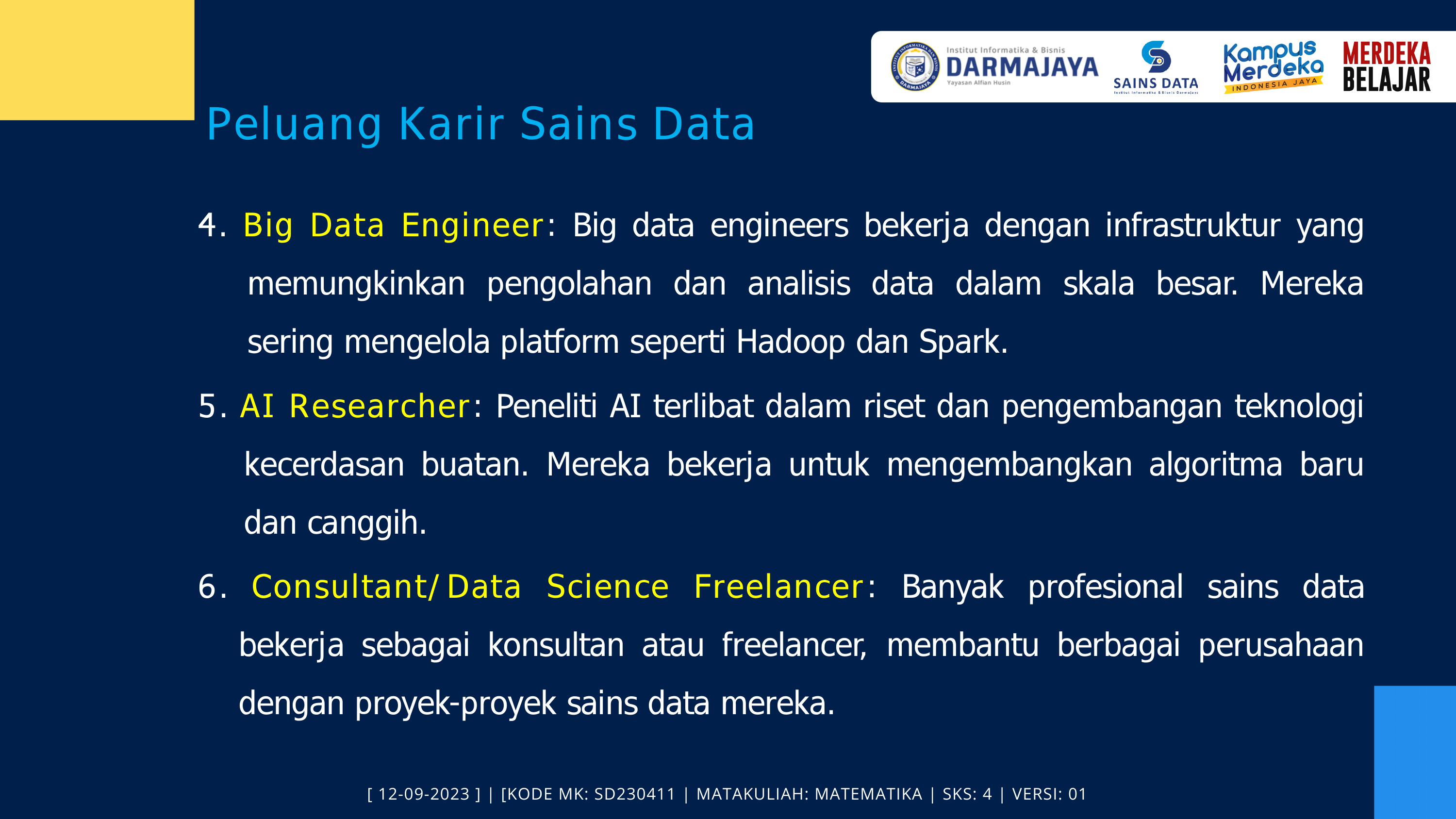

Peluang Karir Sains Data
4. Big Data Engineer: Big data engineers bekerja dengan infrastruktur yang memungkinkan pengolahan dan analisis data dalam skala besar. Mereka sering mengelola platform seperti Hadoop dan Spark.
5. AI Researcher: Peneliti AI terlibat dalam riset dan pengembangan teknologi kecerdasan buatan. Mereka bekerja untuk mengembangkan algoritma baru dan canggih.
6. Consultant/Data Science Freelancer: Banyak profesional sains data bekerja sebagai konsultan atau freelancer, membantu berbagai perusahaan dengan proyek-proyek sains data mereka.

[ 12-09-2023 ] | [KODE MK: SD230411 | MATAKULIAH: MATEMATIKA | SKS: 4 | VERSI: 01